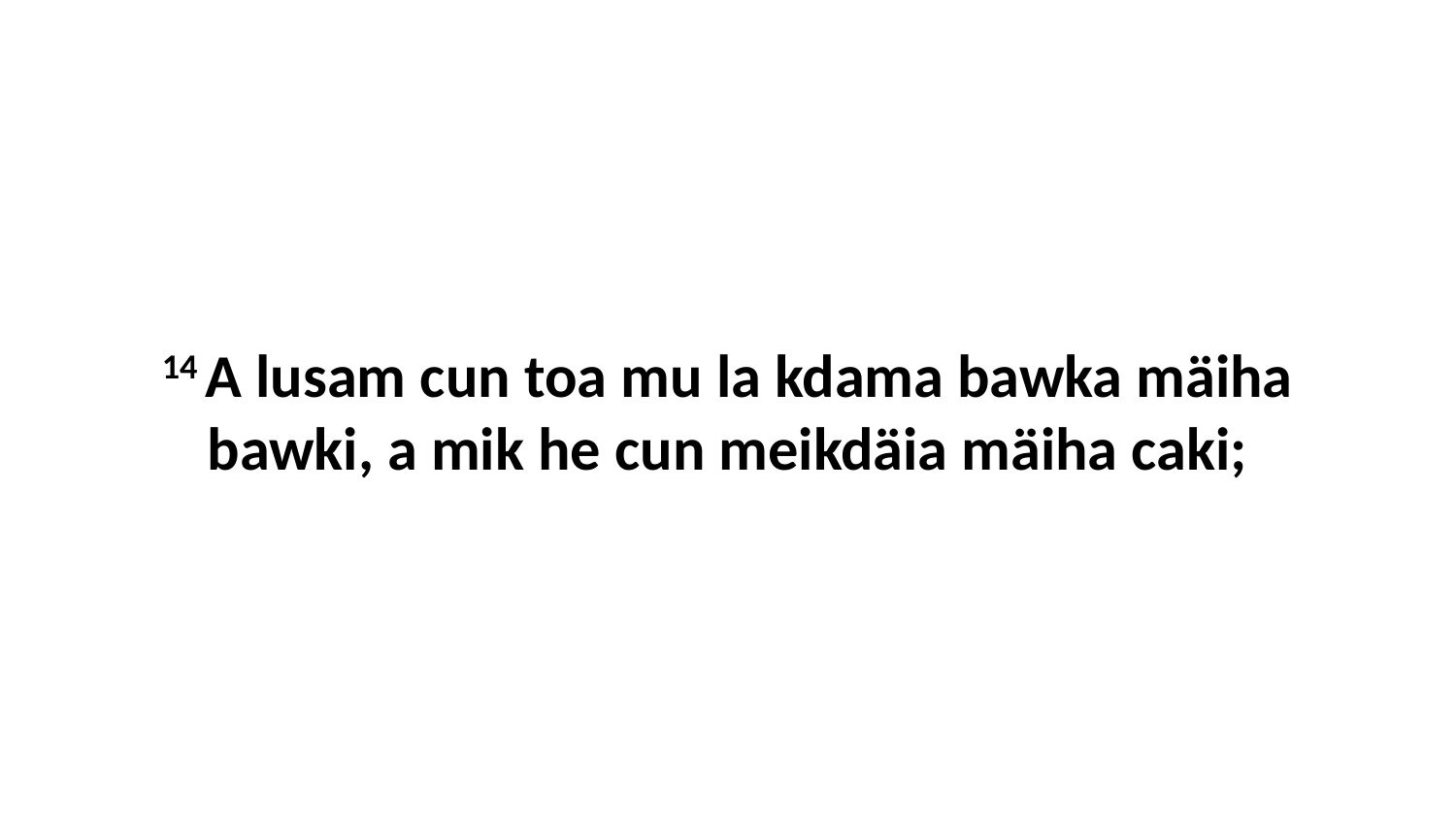

14 A lusam cun toa mu la kdama bawka mäiha bawki, a mik he cun meikdäia mäiha caki;